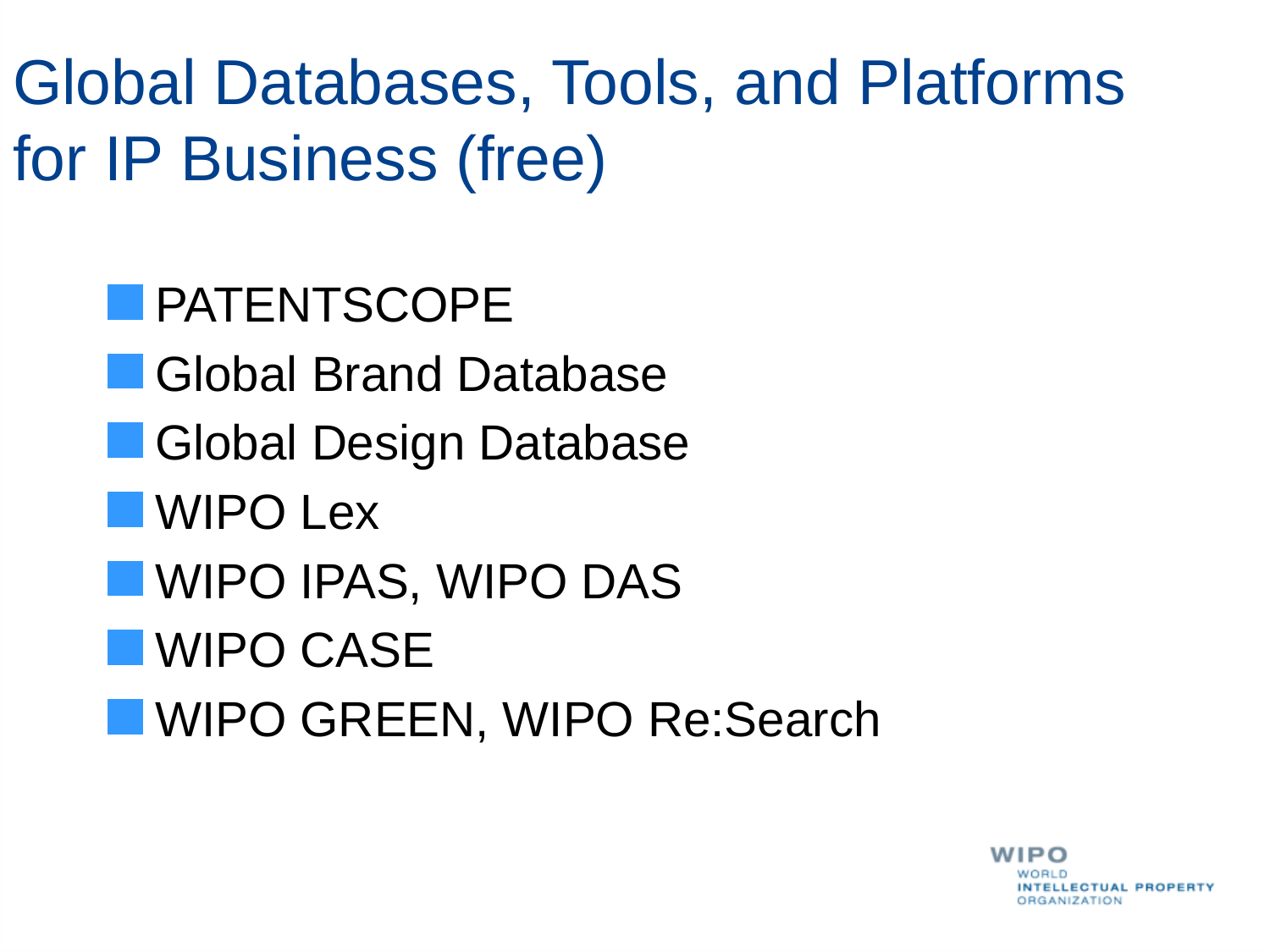

# Global Databases, Tools, and Platforms for IP Business (free)
PATENTSCOPE
Global Brand Database
Global Design Database
WIPO Lex
WIPO IPAS, WIPO DAS
WIPO CASE
WIPO GREEN, WIPO Re:Search